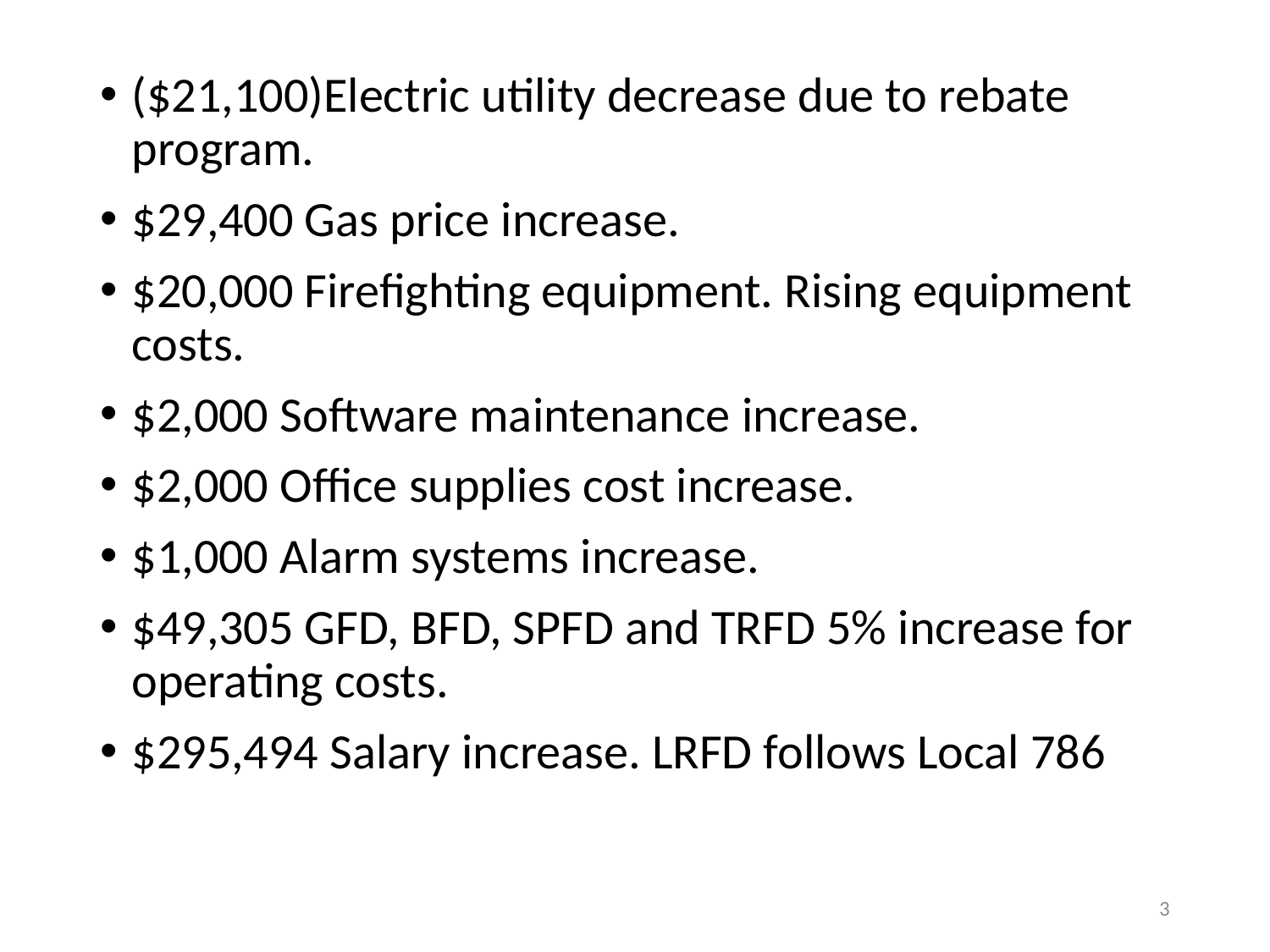

($21,100)Electric utility decrease due to rebate program.
$29,400 Gas price increase.
$20,000 Firefighting equipment. Rising equipment costs.
$2,000 Software maintenance increase.
$2,000 Office supplies cost increase.
$1,000 Alarm systems increase.
$49,305 GFD, BFD, SPFD and TRFD 5% increase for operating costs.
$295,494 Salary increase. LRFD follows Local 786
3